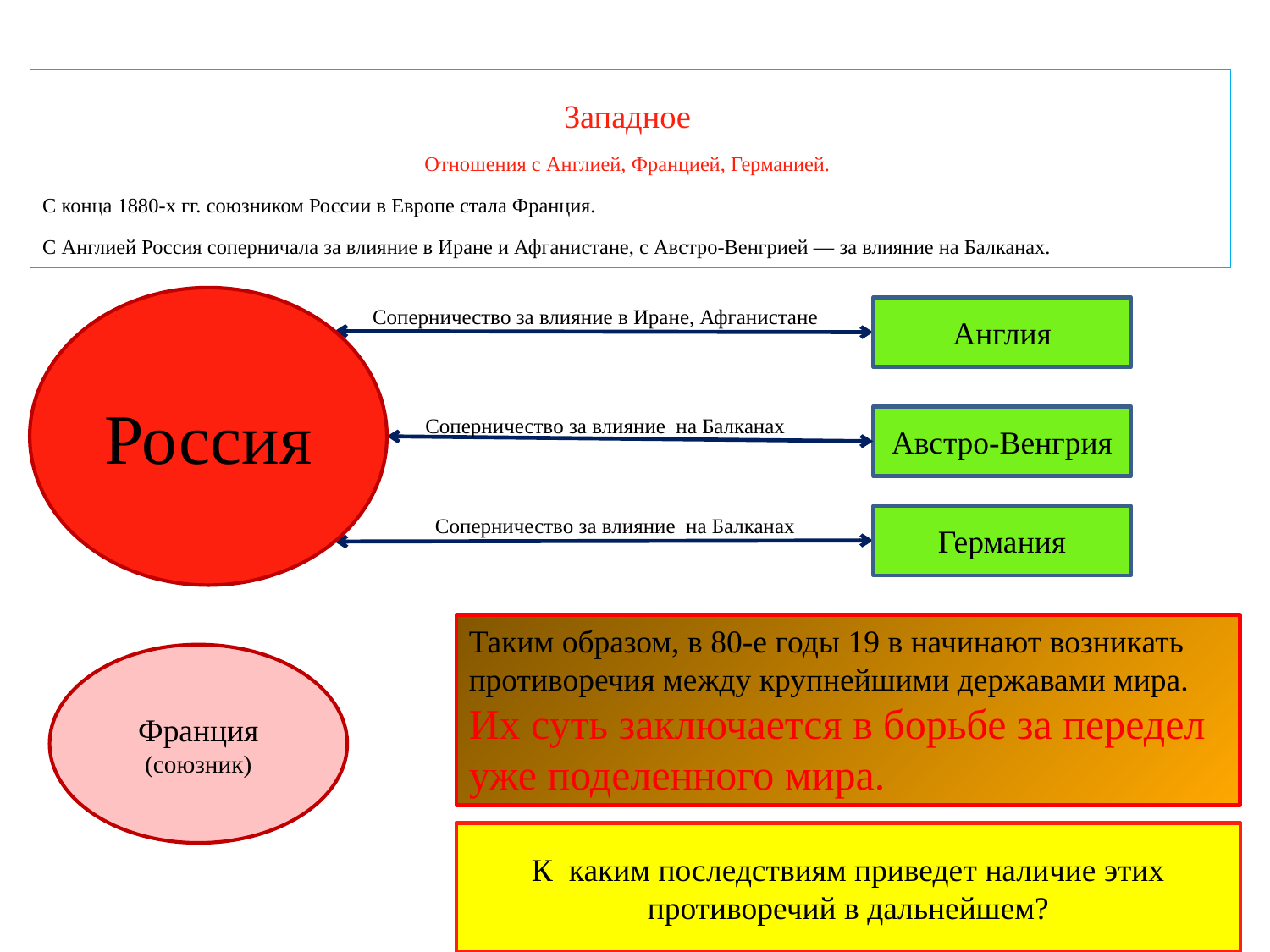

Западное
Отношения с Англией, Францией, Германией.
С конца 1880-х гг. союзником России в Европе стала Франция.
С Англией Россия соперничала за влияние в Иране и Афганистане, с Австро-Венгрией — за влияние на Балканах.

Россия
Соперничество за влияние в Иране, Афганистане
Англия
Соперничество за влияние  на Балканах
Австро-Венгрия
Соперничество за влияние  на Балканах
Германия
Таким образом, в 80-е годы 19 в начинают возникать противоречия между крупнейшими державами мира.
Их суть заключается в борьбе за передел уже поделенного мира.
Франция
(союзник)
Эти противоречия в дальнейшем приведут к образованию военно-политических союзов и первой мировой войне.
К  каким последствиям приведет наличие этих противоречий в дальнейшем?